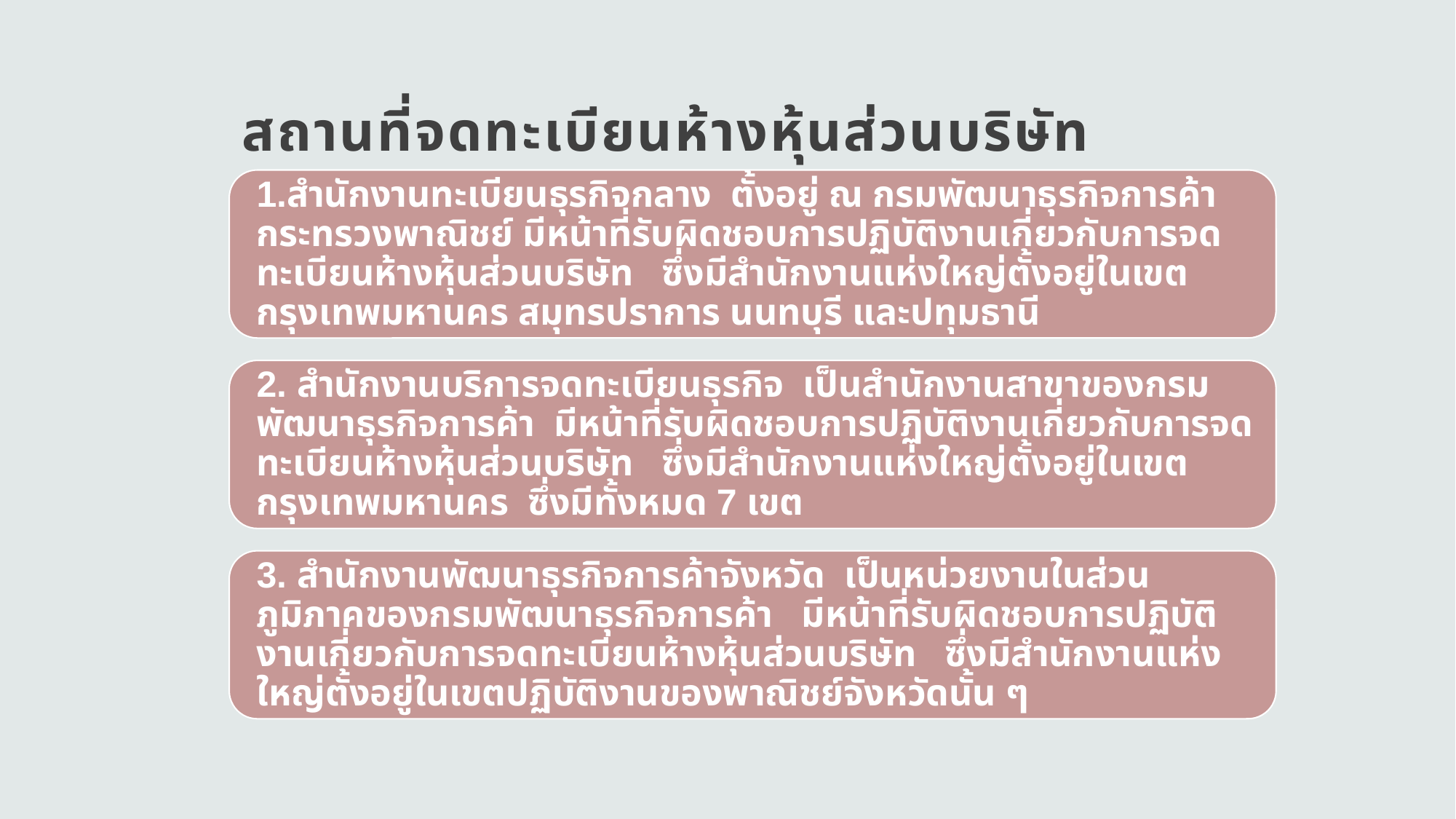

# สถานที่จดทะเบียนห้างหุ้นส่วนบริษัท
1.สำนักงานทะเบียนธุรกิจกลาง  ตั้งอยู่ ณ กรมพัฒนาธุรกิจการค้า     กระทรวงพาณิชย์ มีหน้าที่รับผิดชอบการปฏิบัติงานเกี่ยวกับการจดทะเบียนห้างหุ้นส่วนบริษัท   ซึ่งมีสำนักงานแห่งใหญ่ตั้งอยู่ในเขตกรุงเทพมหานคร สมุทรปราการ นนทบุรี และปทุมธานี
2. สำนักงานบริการจดทะเบียนธุรกิจ  เป็นสำนักงานสาขาของกรมพัฒนาธุรกิจการค้า  มีหน้าที่รับผิดชอบการปฏิบัติงานเกี่ยวกับการจดทะเบียนห้างหุ้นส่วนบริษัท   ซึ่งมีสำนักงานแห่งใหญ่ตั้งอยู่ในเขตกรุงเทพมหานคร  ซึ่งมีทั้งหมด 7 เขต
3. สำนักงานพัฒนาธุรกิจการค้าจังหวัด  เป็นหน่วยงานในส่วนภูมิภาคของกรมพัฒนาธุรกิจการค้า   มีหน้าที่รับผิดชอบการปฏิบัติงานเกี่ยวกับการจดทะเบียนห้างหุ้นส่วนบริษัท   ซึ่งมีสำนักงานแห่งใหญ่ตั้งอยู่ในเขตปฏิบัติงานของพาณิชย์จังหวัดนั้น ๆ